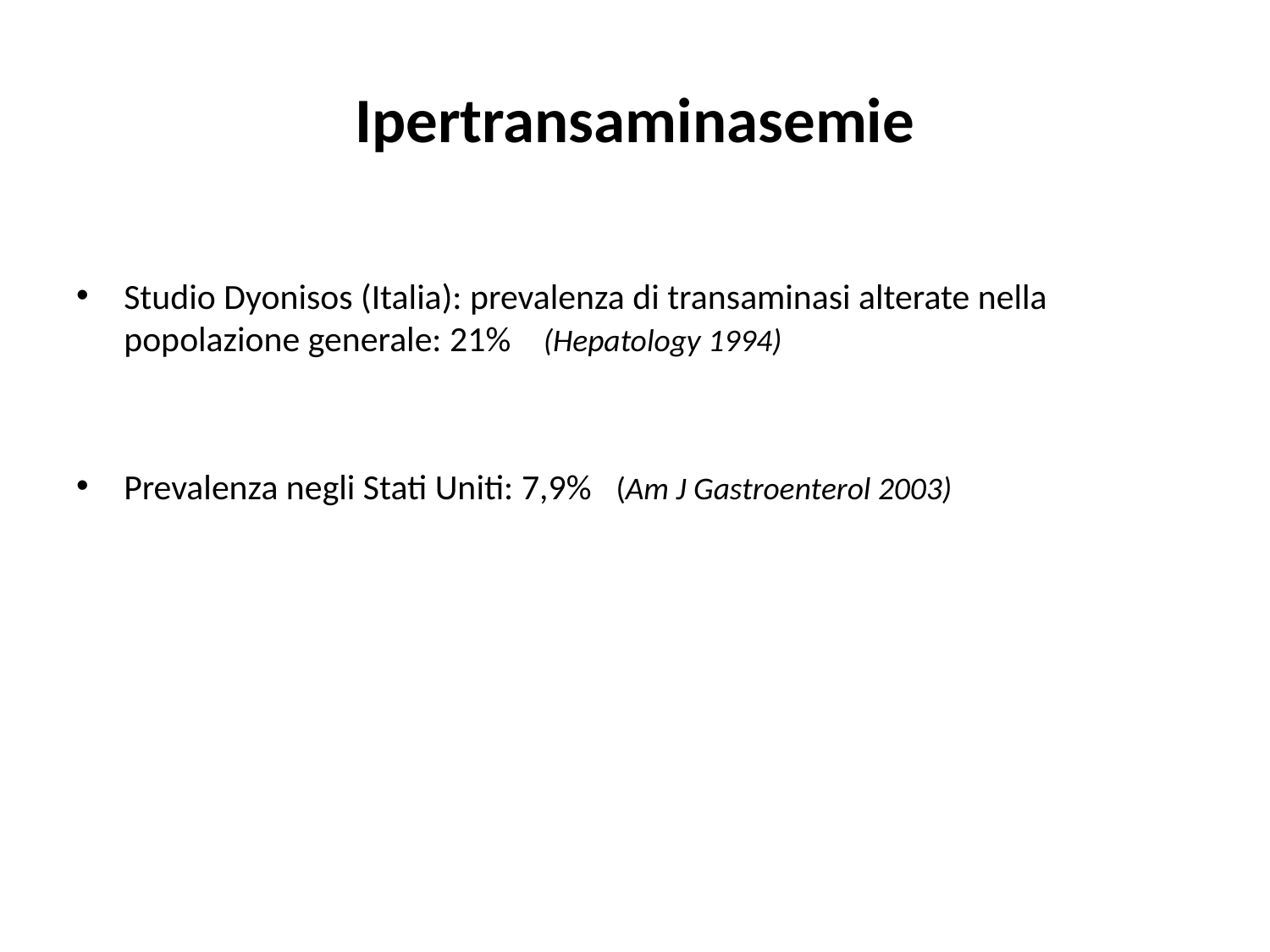

# Ipertransaminasemie

Studio Dyonisos (Italia): prevalenza di transaminasi alterate nella popolazione generale: 21%    (Hepatology 1994)

Prevalenza negli Stati Uniti: 7,9%   (Am J Gastroenterol 2003)